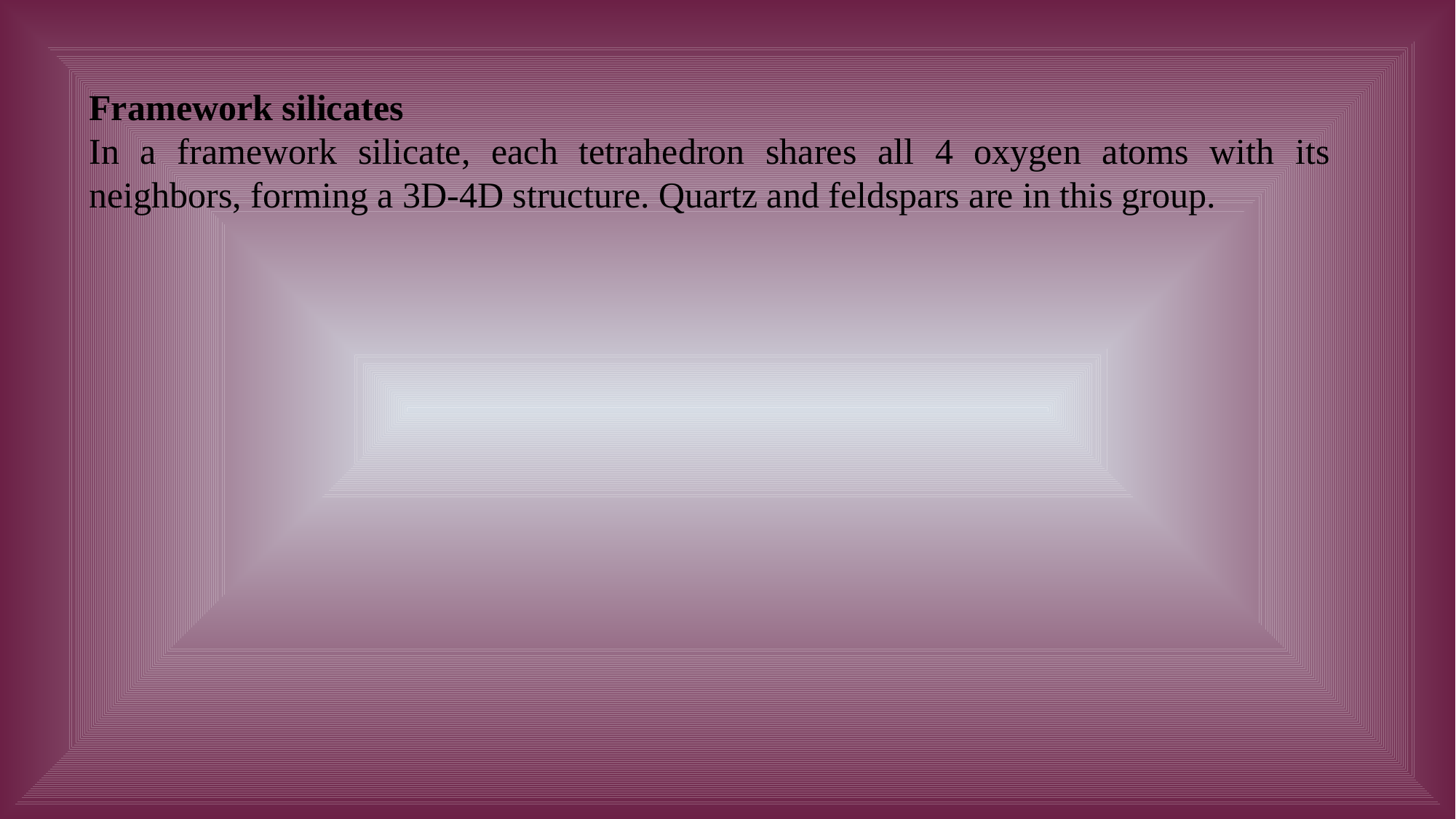

Framework silicates
In a framework silicate, each tetrahedron shares all 4 oxygen atoms with its neighbors, forming a 3D-4D structure. Quartz and feldspars are in this group.